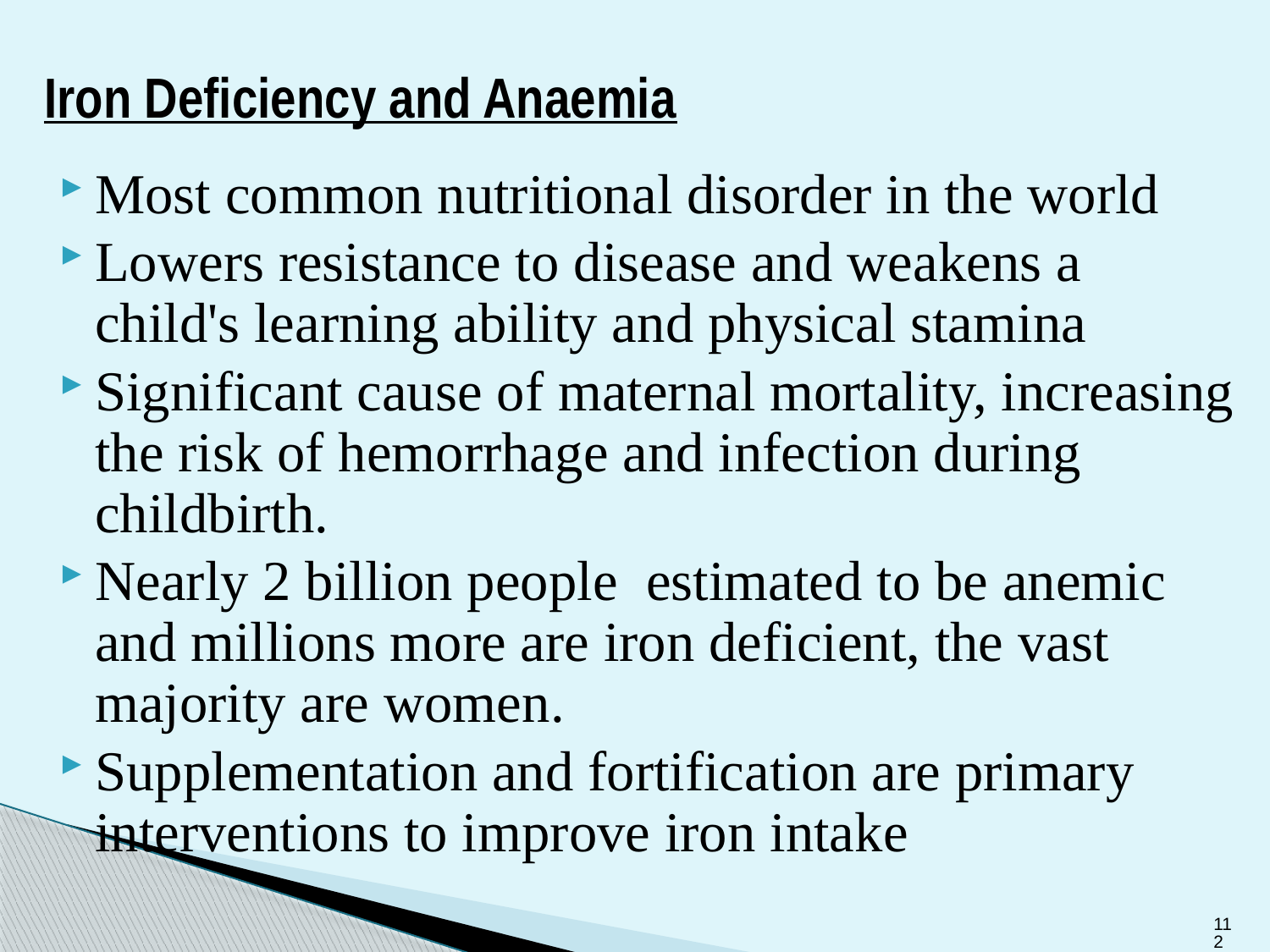

# Iron Deficiency and Anaemia
Most common nutritional disorder in the world
Lowers resistance to disease and weakens a child's learning ability and physical stamina
Significant cause of maternal mortality, increasing the risk of hemorrhage and infection during childbirth.
Nearly 2 billion people  estimated to be anemic and millions more are iron deficient, the vast majority are women.
Supplementation and fortification are primary interventions to improve iron intake
112